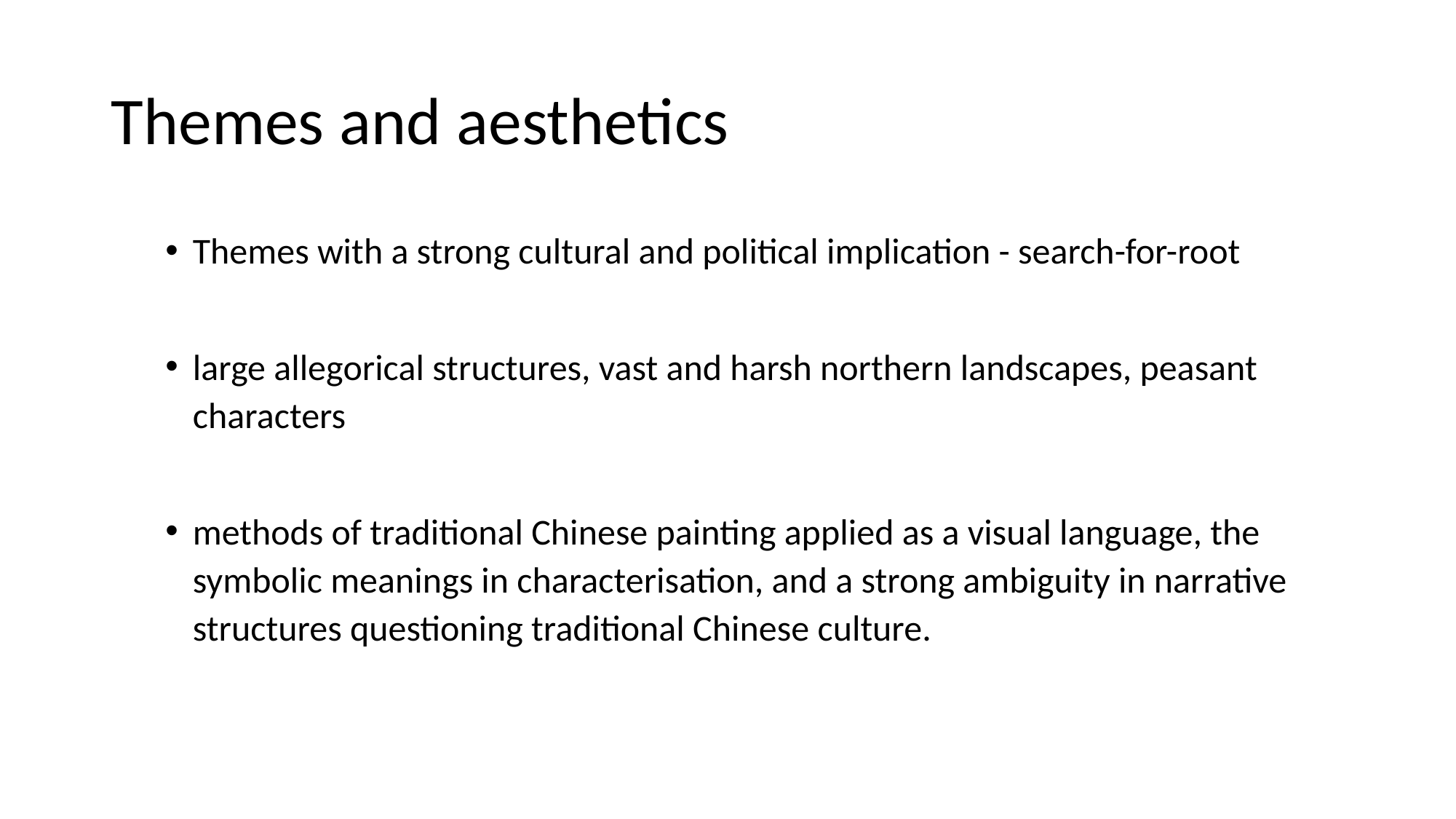

# Themes and aesthetics
Themes with a strong cultural and political implication - search-for-root

large allegorical structures, vast and harsh northern landscapes, peasant characters

methods of traditional Chinese painting applied as a visual language, the symbolic meanings in characterisation, and a strong ambiguity in narrative structures questioning traditional Chinese culture.